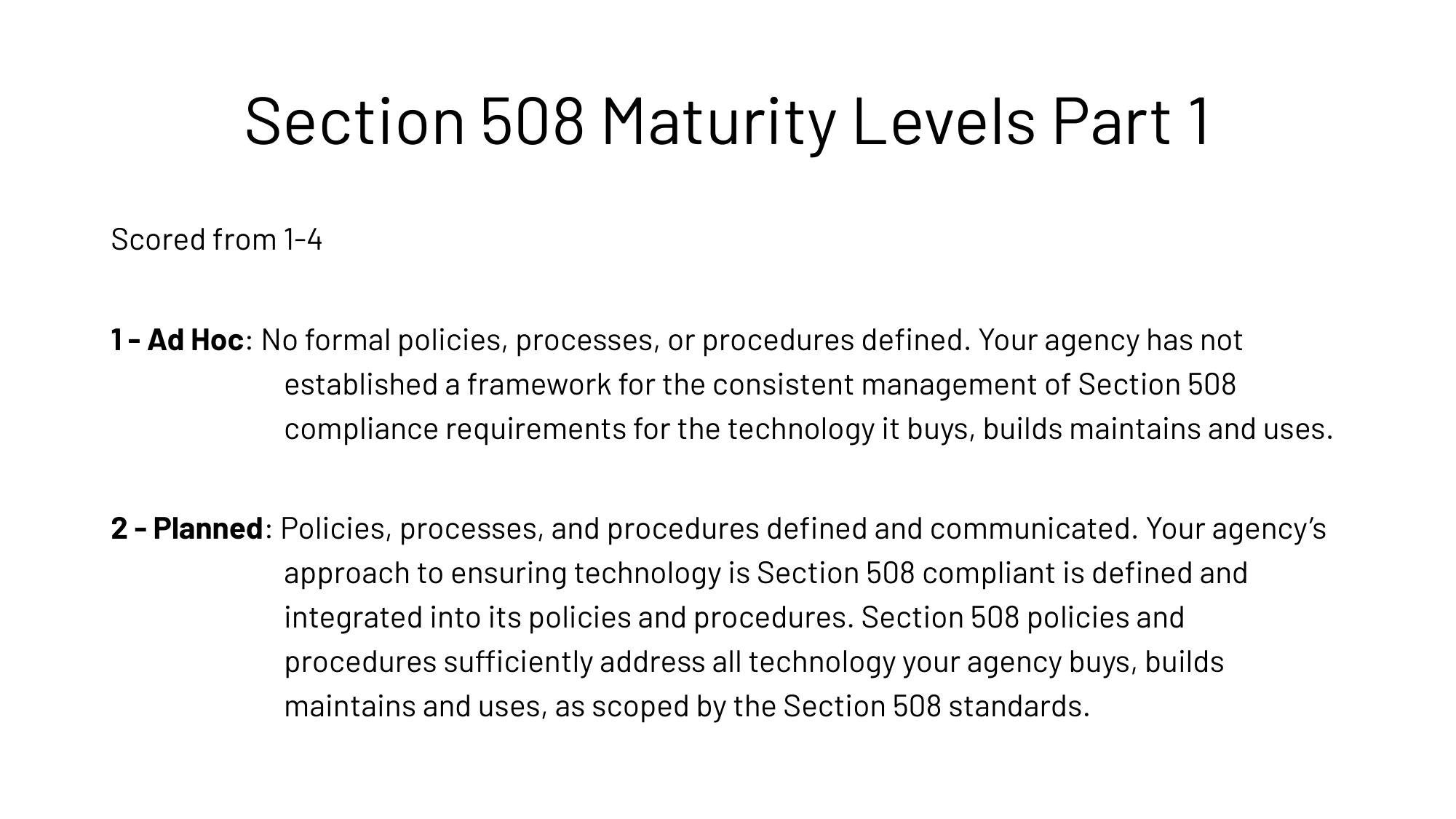

# Section 508 Maturity Levels Part 1
Scored from 1-4

1 - Ad Hoc: No formal policies, processes, or procedures defined. Your agency has not established a framework for the consistent management of Section 508 compliance requirements for the technology it buys, builds maintains and uses.

2 - Planned: Policies, processes, and procedures defined and communicated. Your agency’s approach to ensuring technology is Section 508 compliant is defined and integrated into its policies and procedures. Section 508 policies and procedures sufficiently address all technology your agency buys, builds maintains and uses, as scoped by the Section 508 standards.